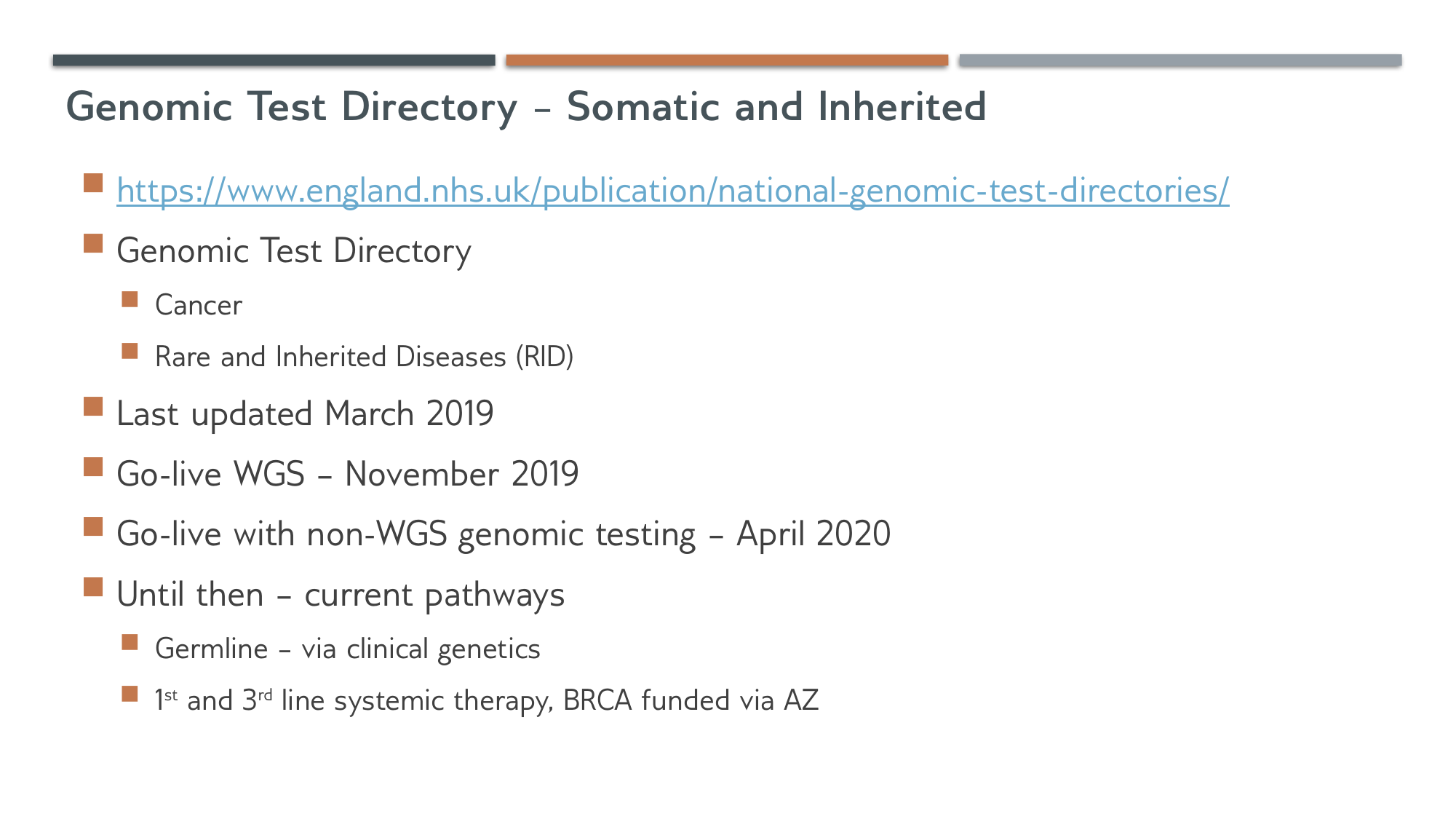

# Genomic Test Directory – Somatic and Inherited
https://www.england.nhs.uk/publication/national-genomic-test-directories/
Genomic Test Directory
Cancer
Rare and Inherited Diseases (RID)
Last updated March 2019
Go-live WGS – November 2019
Go-live with non-WGS genomic testing – April 2020
Until then – current pathways
Germline – via clinical genetics
1st and 3rd line systemic therapy, BRCA funded via AZ